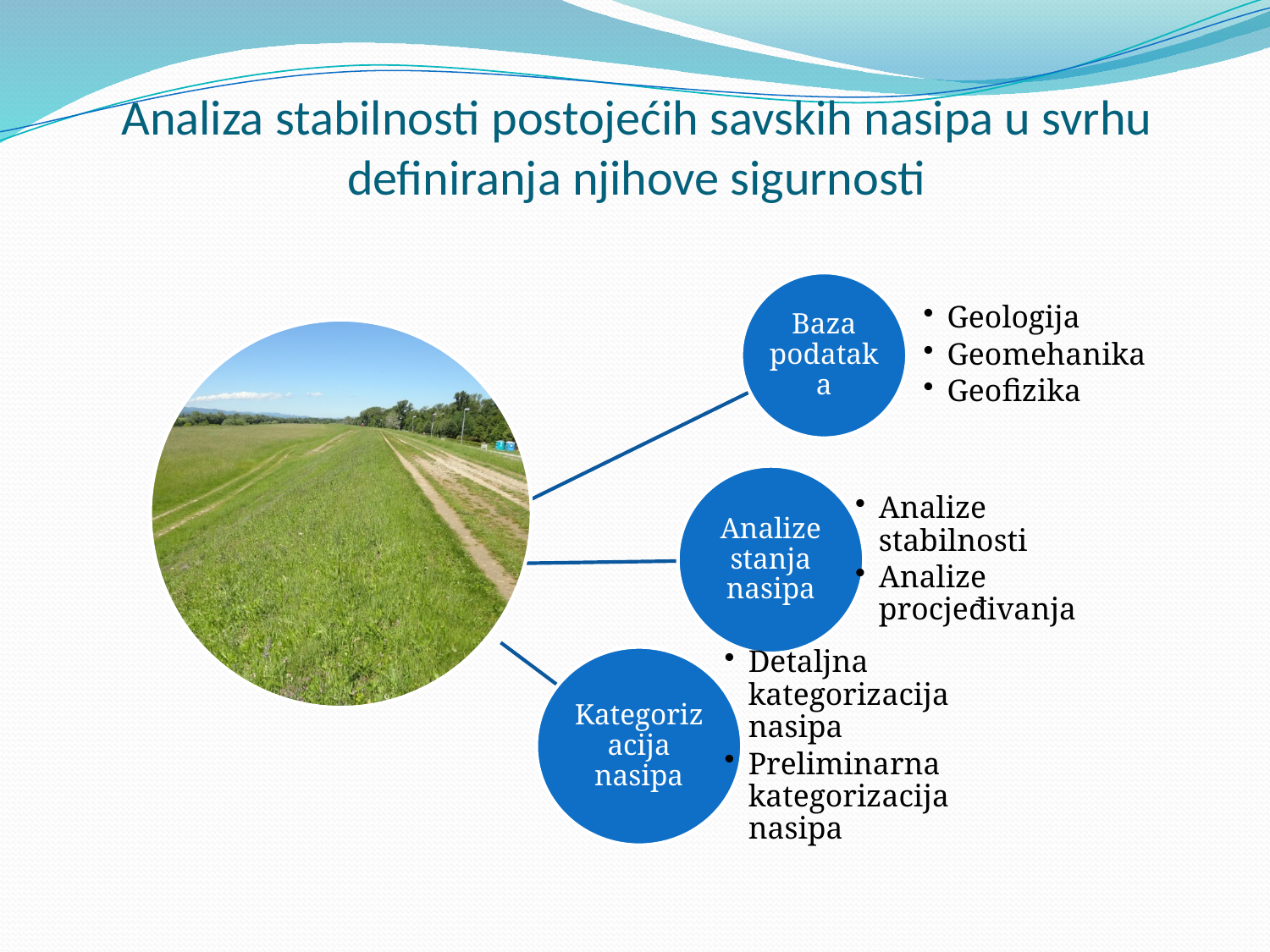

# Analiza stabilnosti postojećih savskih nasipa u svrhu definiranja njihove sigurnosti
Baza podataka
Geologija
Geomehanika
Geofizika
Analize stanja nasipa
Analize stabilnosti
Analize procjeđivanja
Kategorizacija nasipa
Detaljna kategorizacija nasipa
Preliminarna kategorizacija nasipa